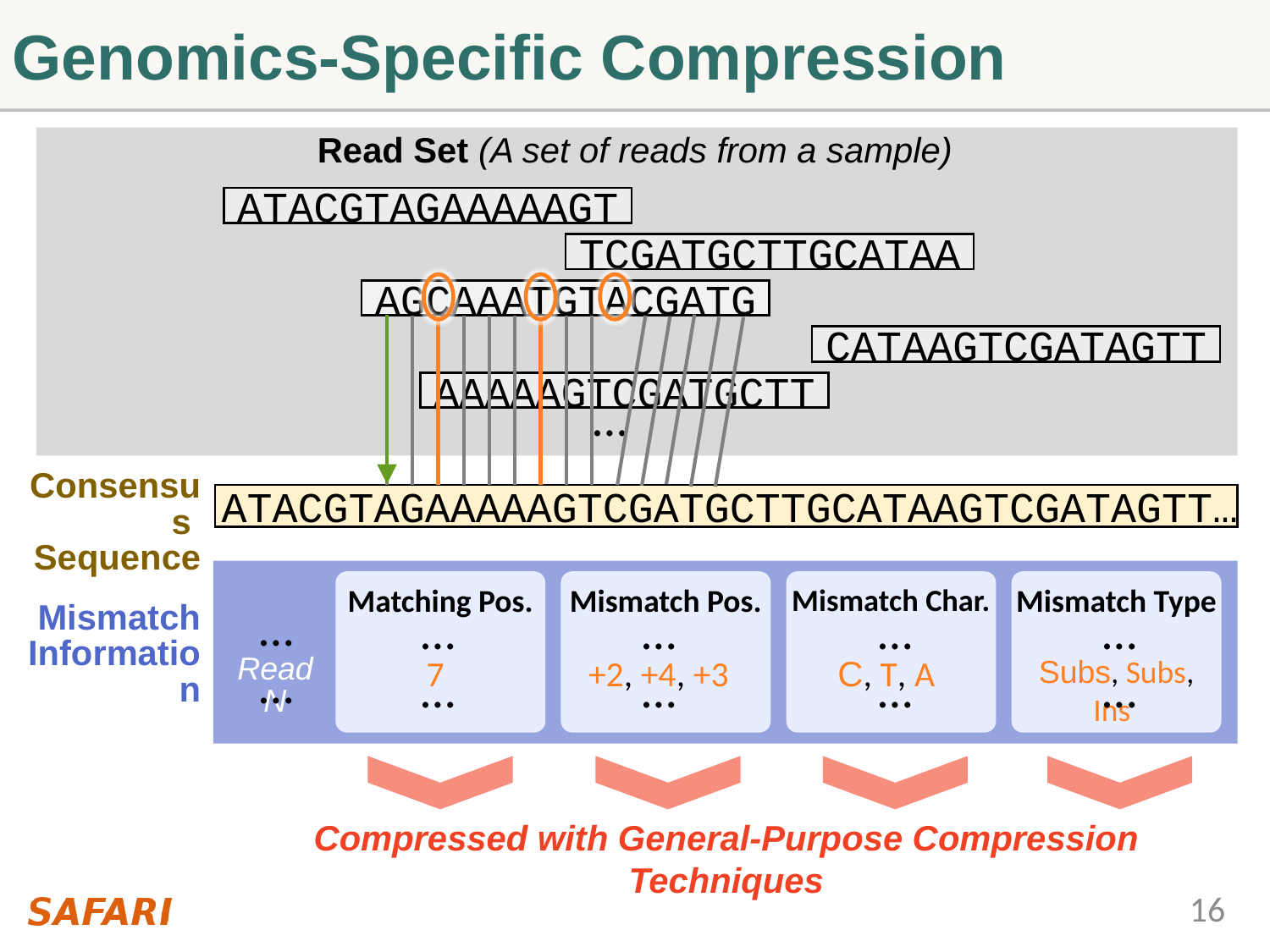

# Genomics-Specific Compression

Read Set (A set of reads from a sample)
ATACGTAGAAAAAGT
TCGATGCTTGCATAA

AGCAAATGTACGATG
CATAAGTCGATAGTT
AAAAAGTCGATGCTT
…
Consensus
Sequence
ATACGTAGAAAAAGTCGATGCTTGCATAAGTCGATAGTT…

Matching Pos.
Mismatch Pos.
Mismatch Char.
Mismatch Type
…
…
…
…
…
Mismatch
Information
7
+2, +4, +3
C, T, A
Subs, Subs, Ins
…
Read N
…
…
…
…

Compressed with General-Purpose Compression Techniques